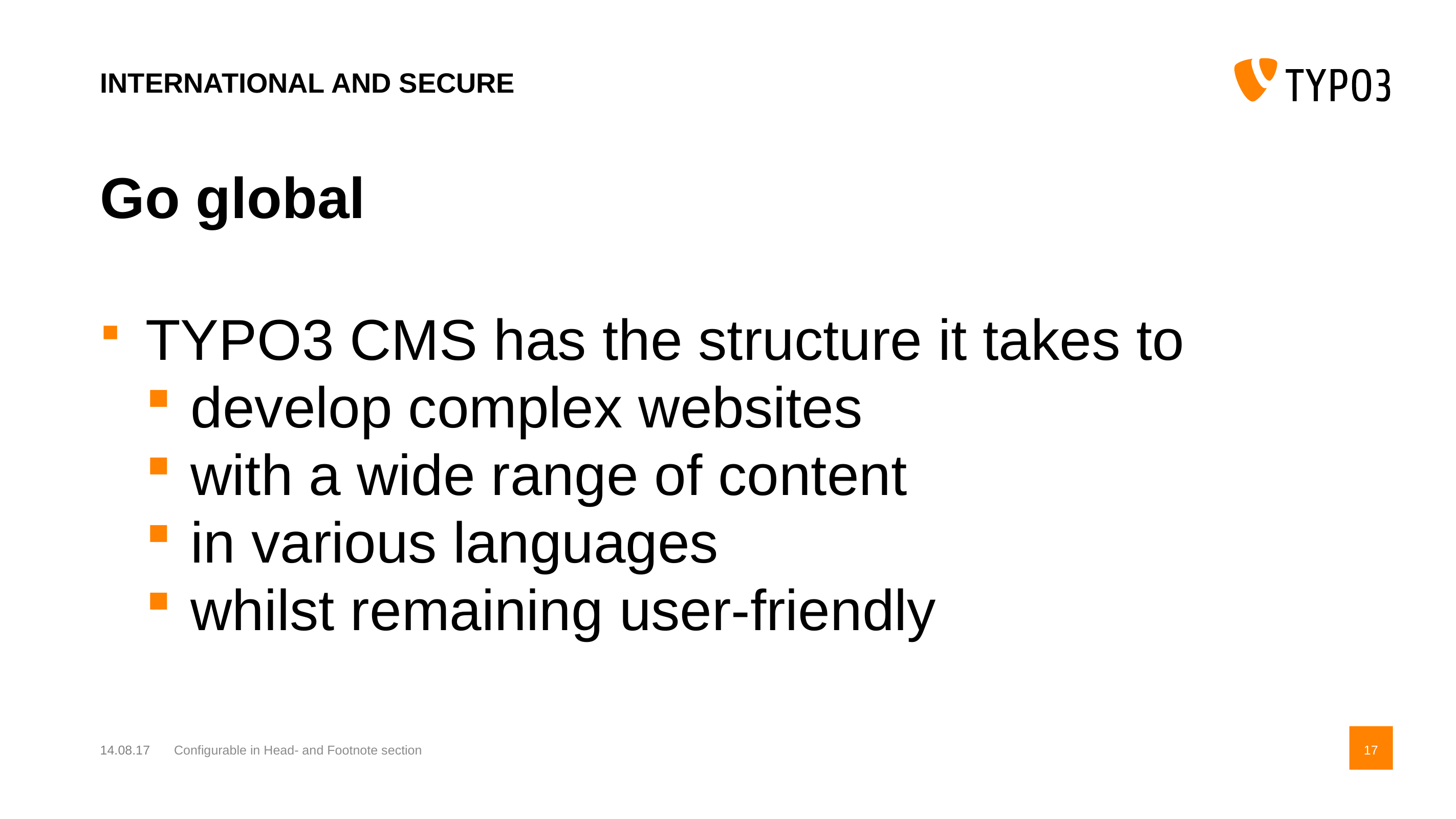

# International and secure
Go global
TYPO3 CMS has the structure it takes to
develop complex websites
with a wide range of content
in various languages
whilst remaining user-friendly
14.08.17
Configurable in Head- and Footnote section
17